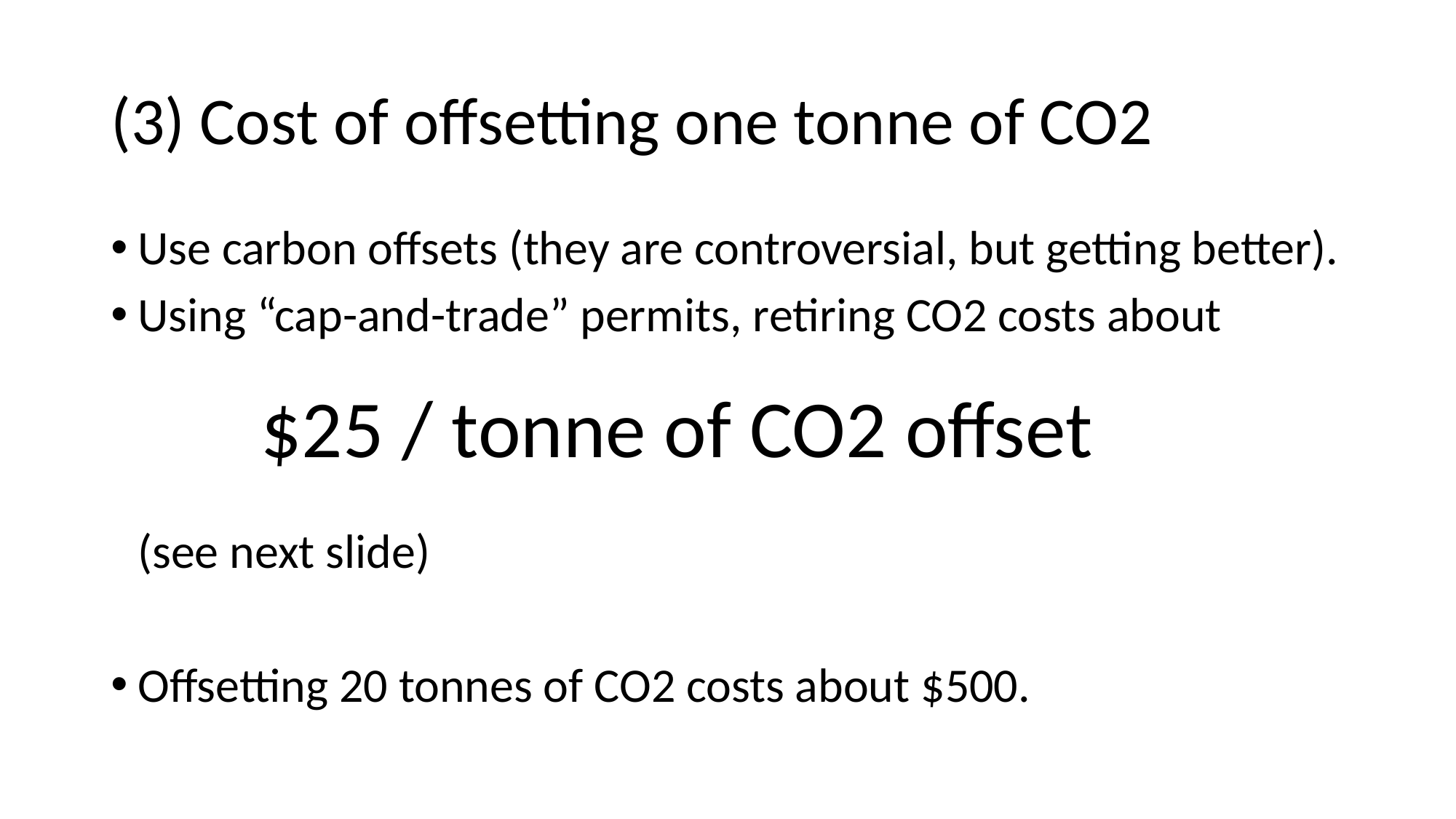

# (3) Cost of offsetting one tonne of CO2
Use carbon offsets (they are controversial, but getting better).
Using “cap-and-trade” permits, retiring CO2 costs about
             $25 / tonne of CO2 offset
(see next slide)

Offsetting 20 tonnes of CO2 costs about $500.